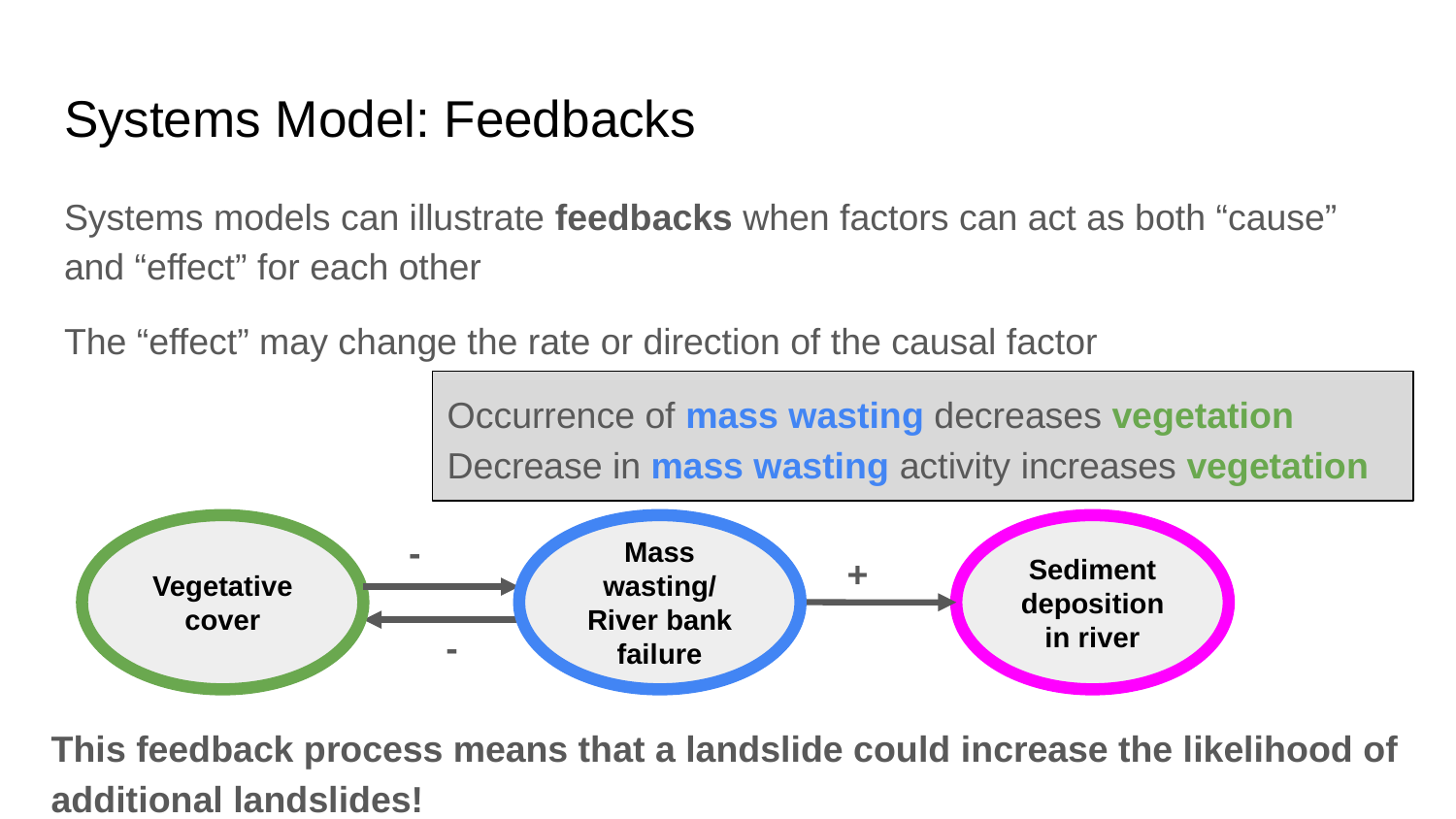

# Systems Model: Feedbacks
Systems models can illustrate feedbacks when factors can act as both “cause” and “effect” for each other
The “effect” may change the rate or direction of the causal factor

Occurrence of mass wasting decreases vegetation Decrease in mass wasting activity increases vegetation
Vegetative cover
Mass wasting/ River bank failure
Sediment deposition in river
 -
 +
 -
This feedback process means that a landslide could increase the likelihood of additional landslides!